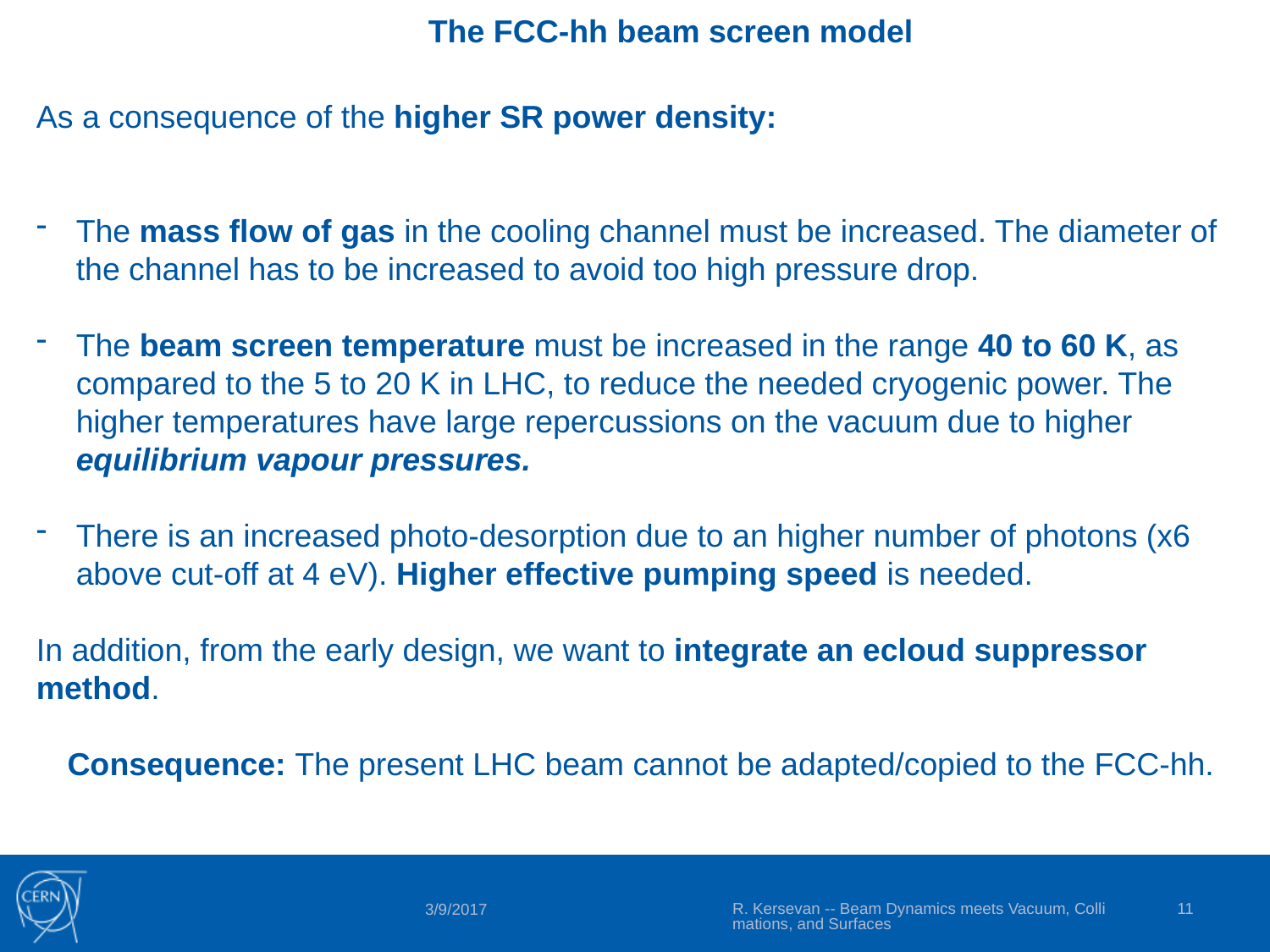

The FCC-hh beam screen model
As a consequence of the higher SR power density:

The mass flow of gas in the cooling channel must be increased. The diameter of the channel has to be increased to avoid too high pressure drop.

The beam screen temperature must be increased in the range 40 to 60 K, as compared to the 5 to 20 K in LHC, to reduce the needed cryogenic power. The higher temperatures have large repercussions on the vacuum due to higher equilibrium vapour pressures.

There is an increased photo-desorption due to an higher number of photons (x6 above cut-off at 4 eV). Higher effective pumping speed is needed.

In addition, from the early design, we want to integrate an ecloud suppressor method.

Consequence: The present LHC beam cannot be adapted/copied to the FCC-hh.

R. Kersevan -- Beam Dynamics meets Vacuum, Collimations, and Surfaces
11
3/9/2017